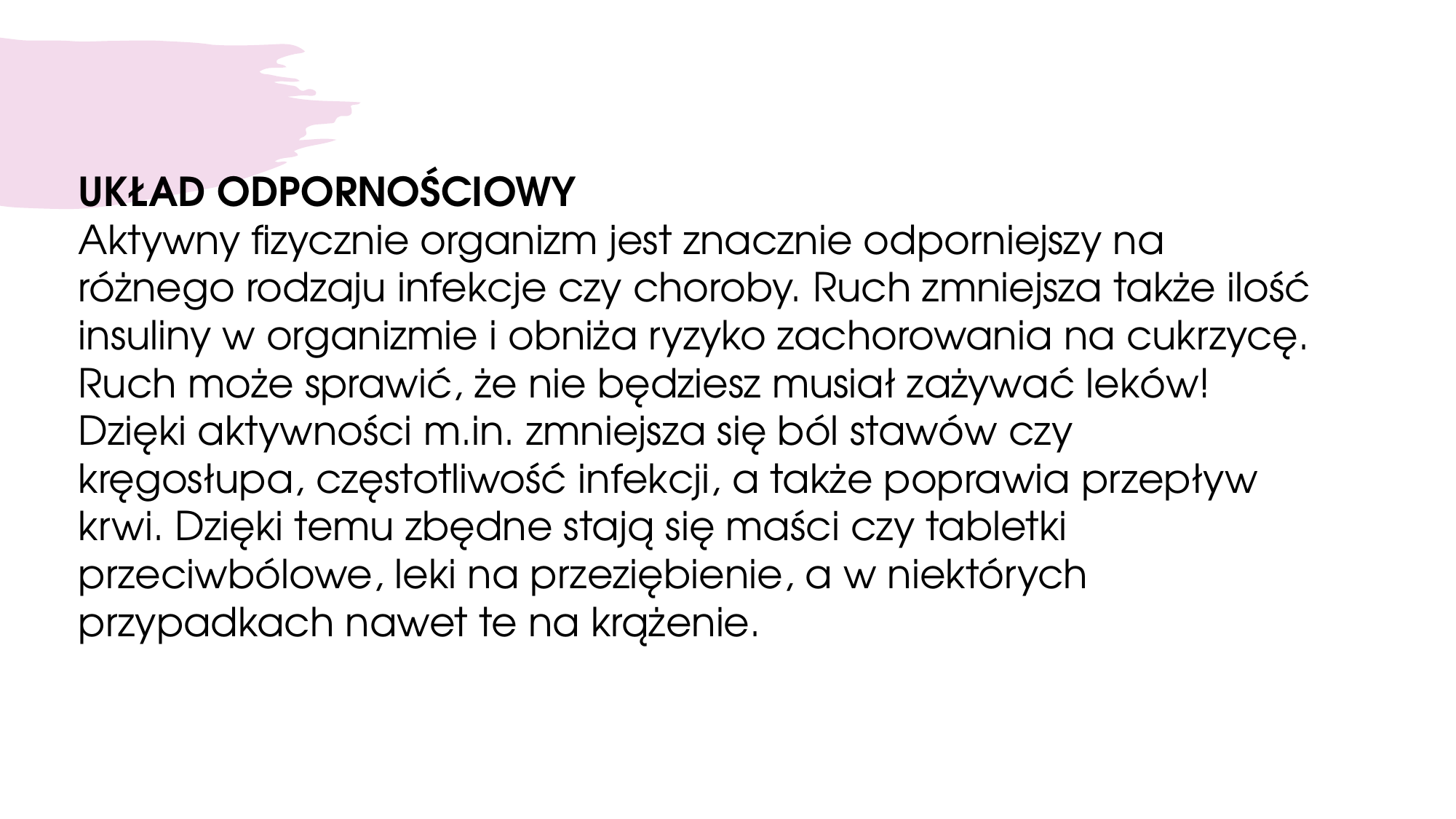

UKŁAD ODPORNOŚCIOWY
Aktywny fizycznie organizm jest znacznie odporniejszy na różnego rodzaju infekcje czy choroby. Ruch zmniejsza także ilość insuliny w organizmie i obniża ryzyko zachorowania na cukrzycę.
Ruch może sprawić, że nie będziesz musiał zażywać leków! Dzięki aktywności m.in. zmniejsza się ból stawów czy
kręgosłupa, częstotliwość infekcji, a także poprawia przepływ krwi. Dzięki temu zbędne stają się maści czy tabletki
przeciwbólowe, leki na przeziębienie, a w niektórych przypadkach nawet te na krążenie.